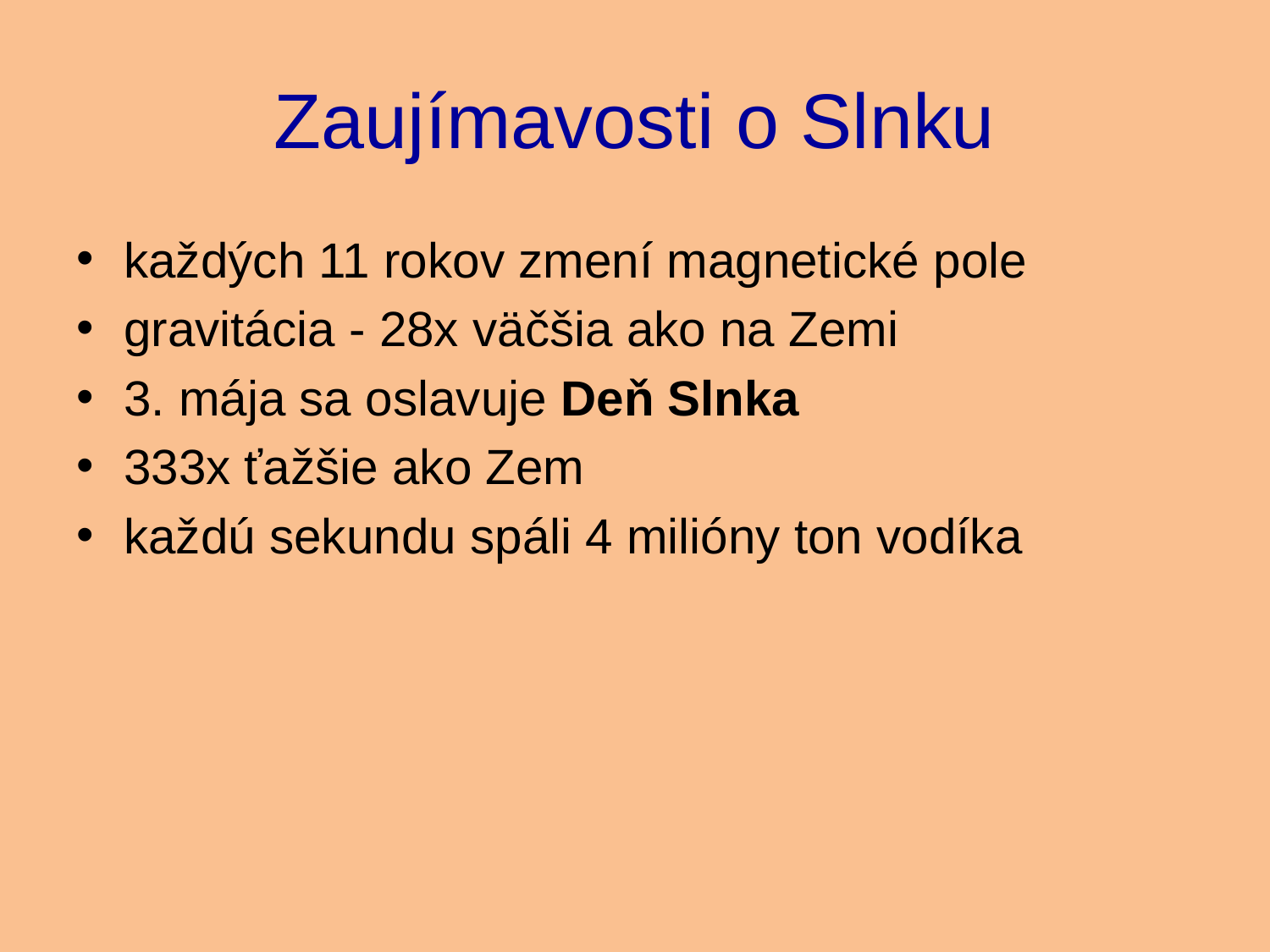

# Zaujímavosti o Slnku
každých 11 rokov zmení magnetické pole
gravitácia - 28x väčšia ako na Zemi
3. mája sa oslavuje Deň Slnka
333x ťažšie ako Zem
každú sekundu spáli 4 milióny ton vodíka